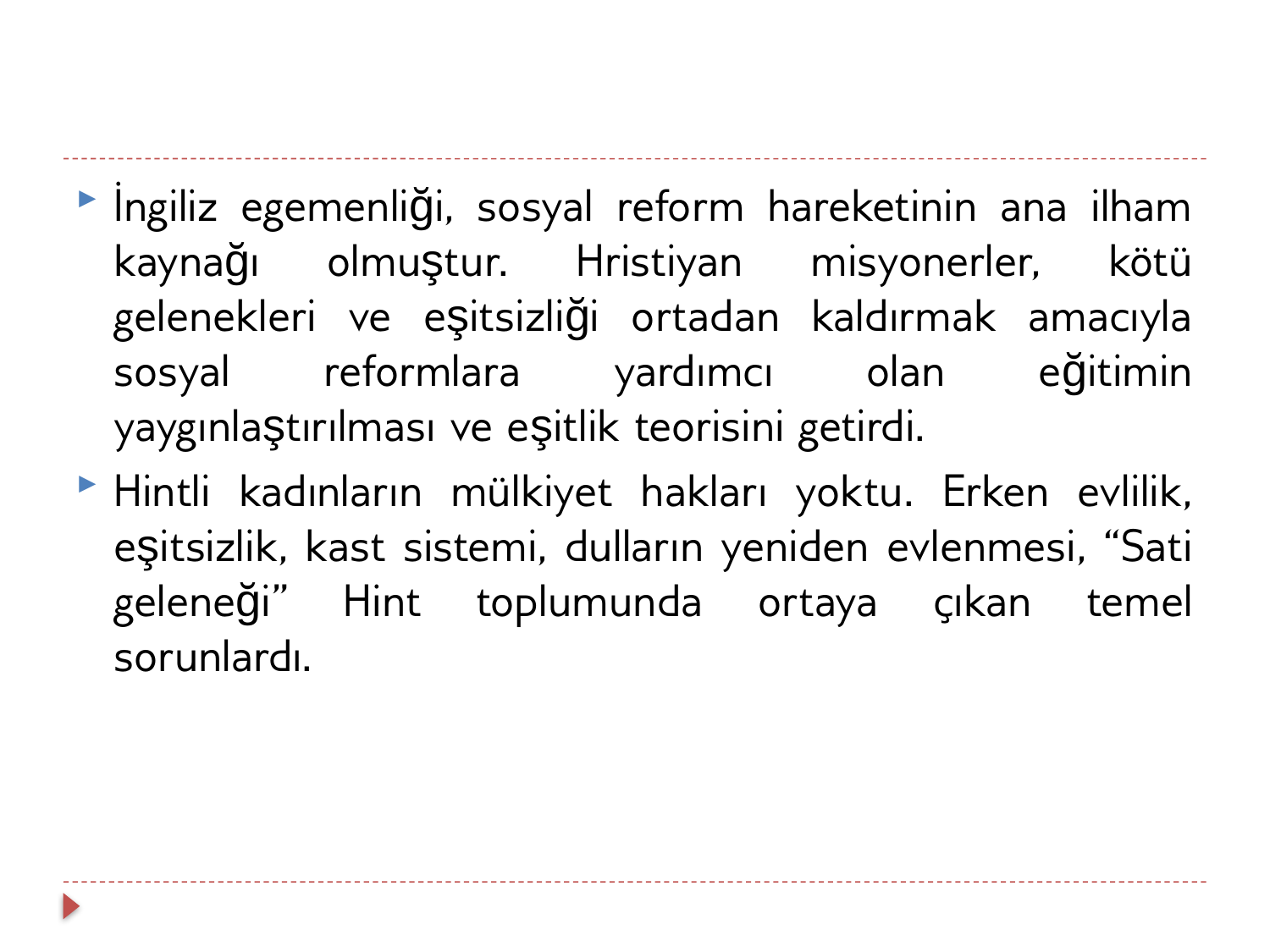

İngiliz egemenliği, sosyal reform hareketinin ana ilham kaynağı olmuştur. Hristiyan misyonerler, kötü gelenekleri ve eşitsizliği ortadan kaldırmak amacıyla sosyal reformlara yardımcı olan eğitimin yaygınlaştırılması ve eşitlik teorisini getirdi.
Hintli kadınların mülkiyet hakları yoktu. Erken evlilik, eşitsizlik, kast sistemi, dulların yeniden evlenmesi, “Sati geleneği” Hint toplumunda ortaya çıkan temel sorunlardı.